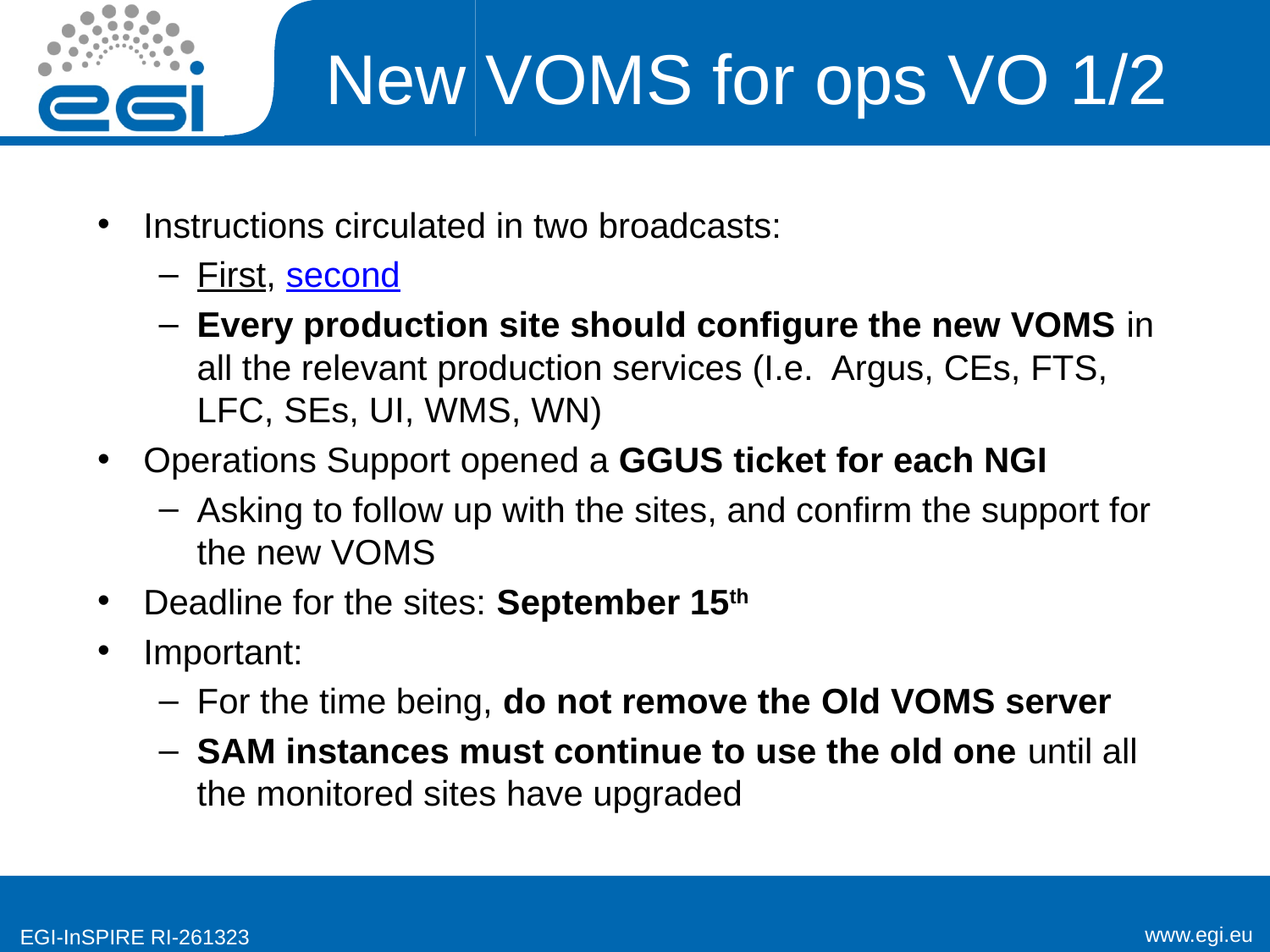

# New VOMS for ops VO 1/2
Instructions circulated in two broadcasts:
First, second
Every production site should configure the new VOMS in all the relevant production services (I.e.  Argus, CEs, FTS, LFC, SEs, UI, WMS, WN)
Operations Support opened a GGUS ticket for each NGI
Asking to follow up with the sites, and confirm the support for the new VOMS
Deadline for the sites: September 15th
Important:
For the time being, do not remove the Old VOMS server
SAM instances must continue to use the old one until all the monitored sites have upgraded